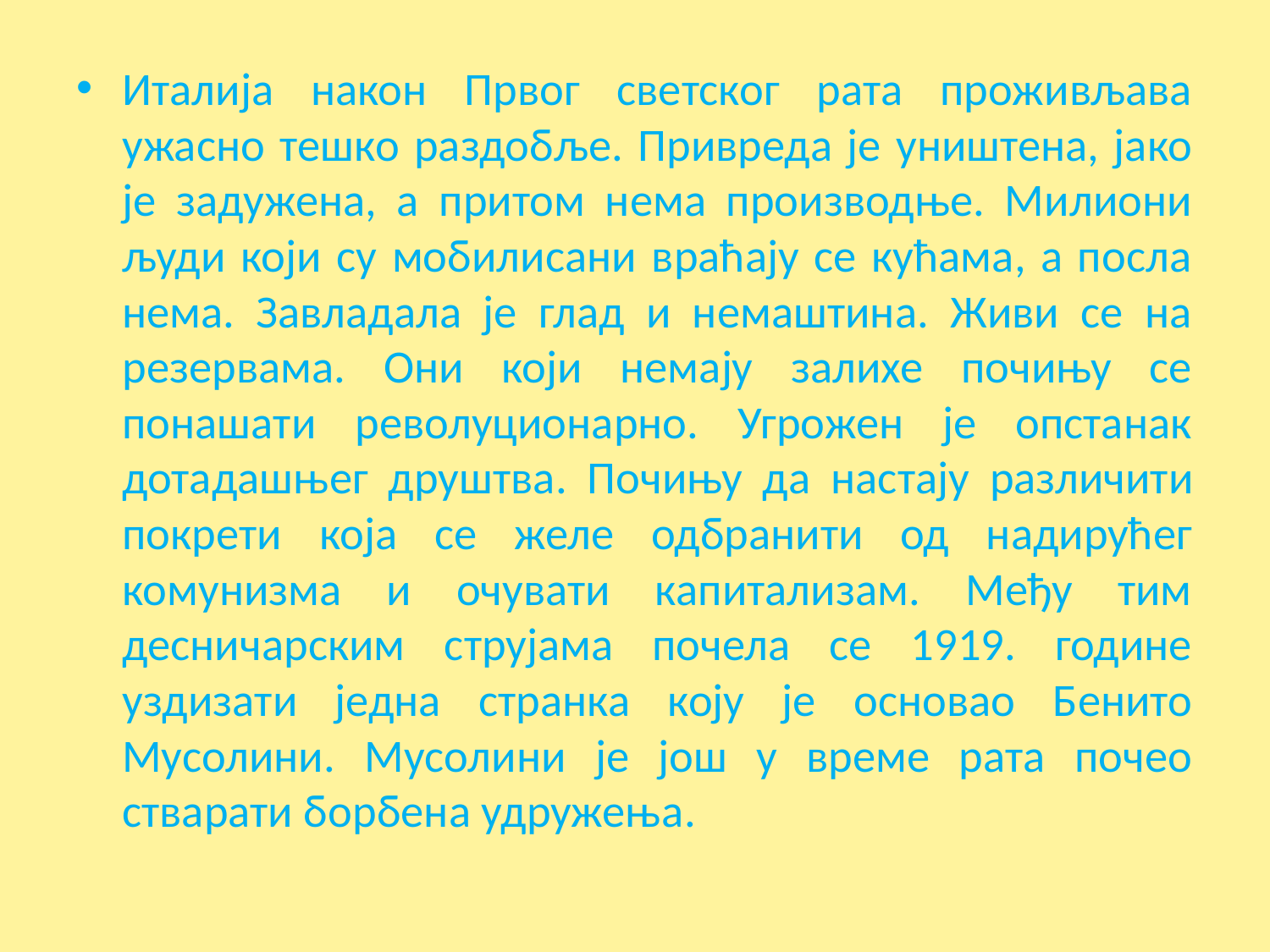

Италија након Првог светског рата проживљава ужасно тешко раздобље. Привреда је уништена, јако је задужена, а притом нема производње. Милиони људи који су мобилисани враћају се кућама, а посла нема. Завладала је глад и немаштина. Живи се на резервама. Они који немају залихе почињу се понашати револуционарно. Угрожен је опстанак дотадашњег друштва. Почињу да настају различити покрети која се желе одбранити од надирућег комунизма и очувати капитализам. Међу тим десничарским струјама почела се 1919. године уздизати једна странка коју је основао Бенито Мусолини. Мусолини је још у време рата почео стварати борбена удружења.